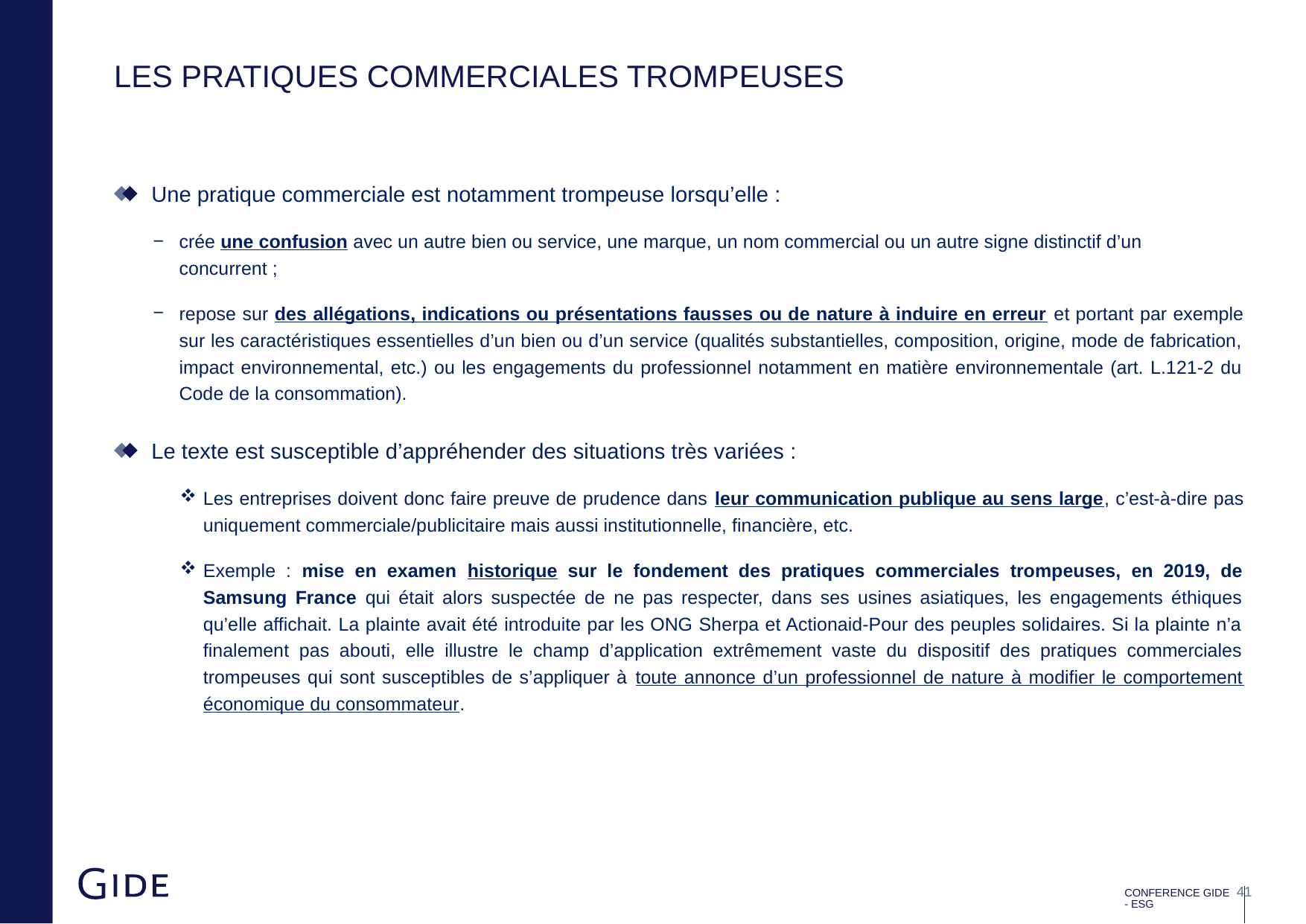

# les pratiques commerciales trompeuses
Une pratique commerciale est notamment trompeuse lorsqu’elle :
crée une confusion avec un autre bien ou service, une marque, un nom commercial ou un autre signe distinctif d’un concurrent ;
repose sur des allégations, indications ou présentations fausses ou de nature à induire en erreur et portant par exemple sur les caractéristiques essentielles d’un bien ou d’un service (qualités substantielles, composition, origine, mode de fabrication, impact environnemental, etc.) ou les engagements du professionnel notamment en matière environnementale (art. L.121-2 du Code de la consommation).
Le texte est susceptible d’appréhender des situations très variées :
Les entreprises doivent donc faire preuve de prudence dans leur communication publique au sens large, c’est-à-dire pas uniquement commerciale/publicitaire mais aussi institutionnelle, financière, etc.
Exemple : mise en examen historique sur le fondement des pratiques commerciales trompeuses, en 2019, de Samsung France qui était alors suspectée de ne pas respecter, dans ses usines asiatiques, les engagements éthiques qu’elle affichait. La plainte avait été introduite par les ONG Sherpa et Actionaid-Pour des peuples solidaires. Si la plainte n’a finalement pas abouti, elle illustre le champ d’application extrêmement vaste du dispositif des pratiques commerciales trompeuses qui sont susceptibles de s’appliquer à toute annonce d’un professionnel de nature à modifier le comportement économique du consommateur.

CONFERENCE GIDE - ESG